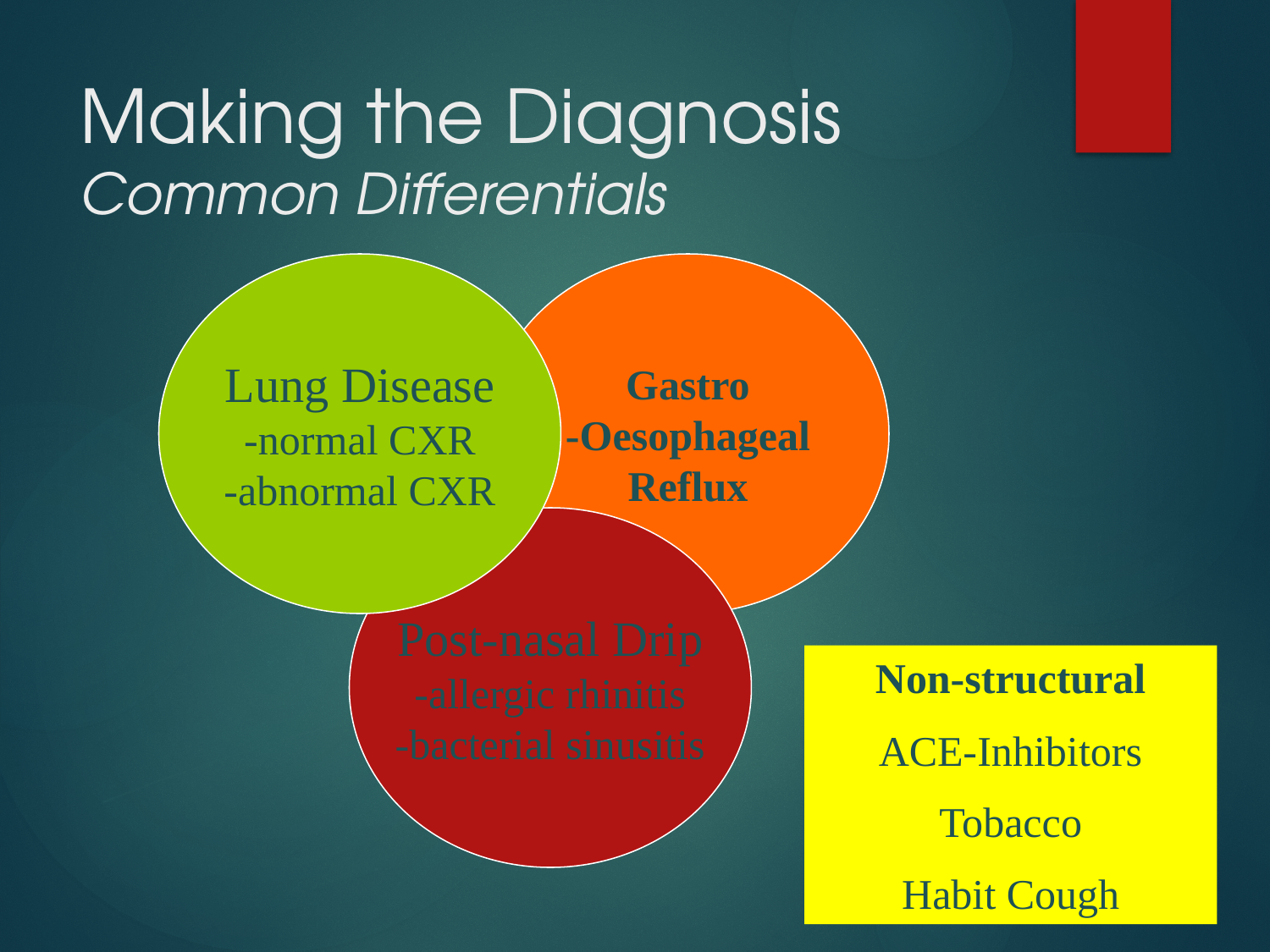

# Making the Diagnosis Common Differentials

[unsupported chart]

Lung Disease
-normal CXR
-abnormal CXR

Gastro
-Oesophageal
Reflux
Post-nasal Drip
-allergic rhinitis
-bacterial sinusitis
Non-structural
ACE-Inhibitors
Tobacco
Habit Cough